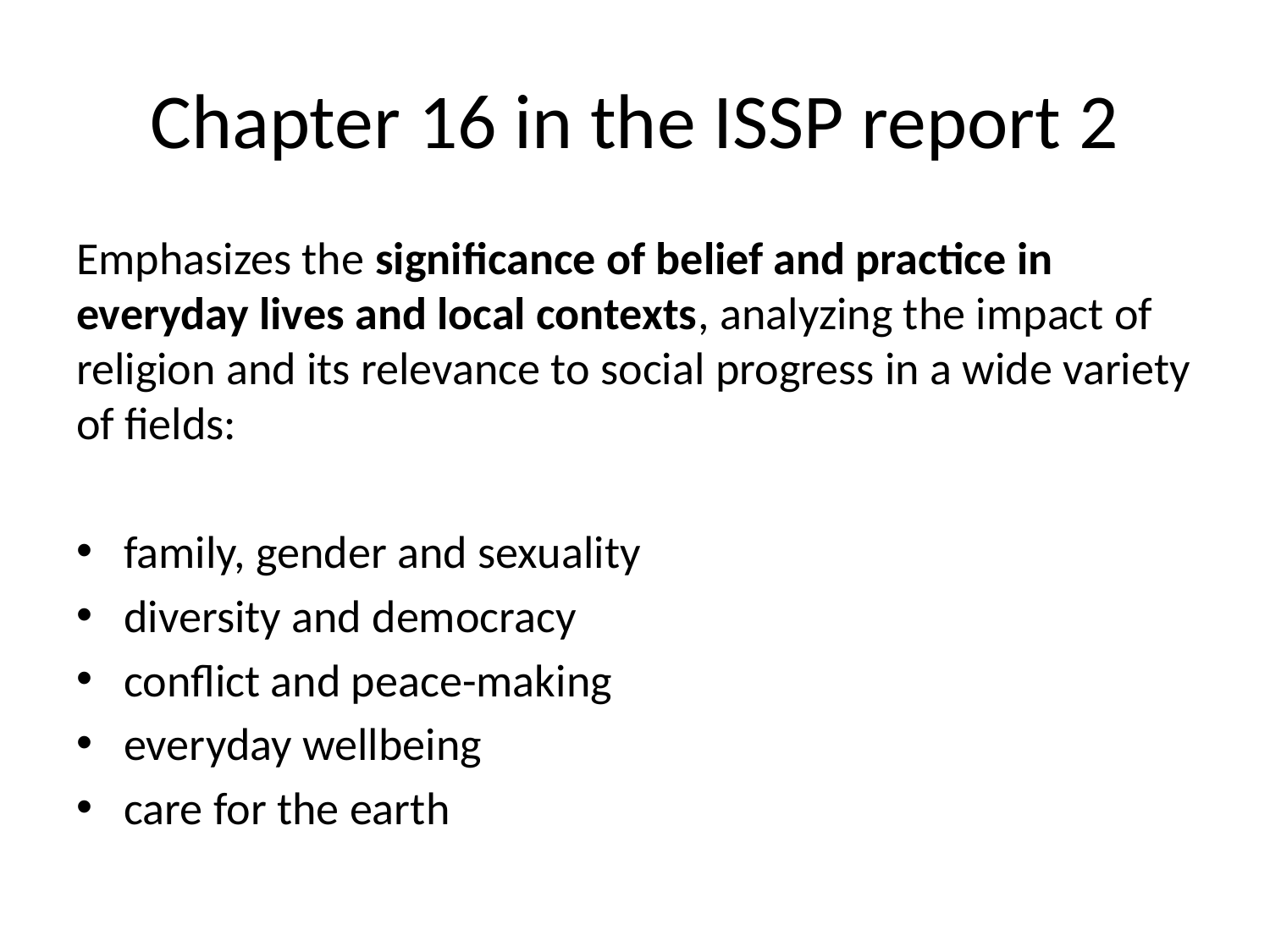

# Chapter 16 in the ISSP report 2
Emphasizes the significance of belief and practice in everyday lives and local contexts, analyzing the impact of religion and its relevance to social progress in a wide variety of fields:

family, gender and sexuality
diversity and democracy
conflict and peace-making
everyday wellbeing
care for the earth